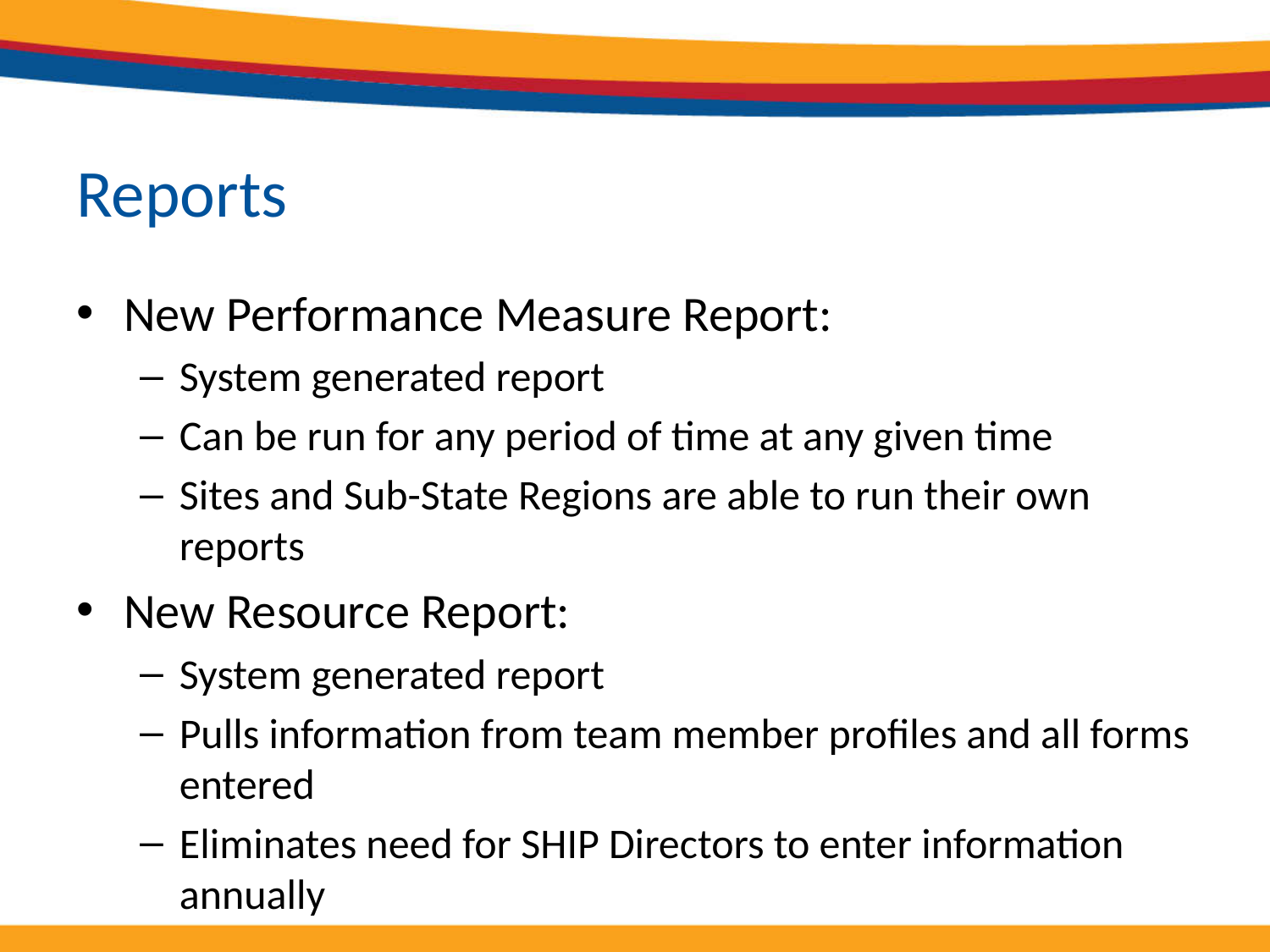

# Reports
New Performance Measure Report:
System generated report
Can be run for any period of time at any given time
Sites and Sub-State Regions are able to run their own reports
New Resource Report:
System generated report
Pulls information from team member profiles and all forms entered
Eliminates need for SHIP Directors to enter information annually